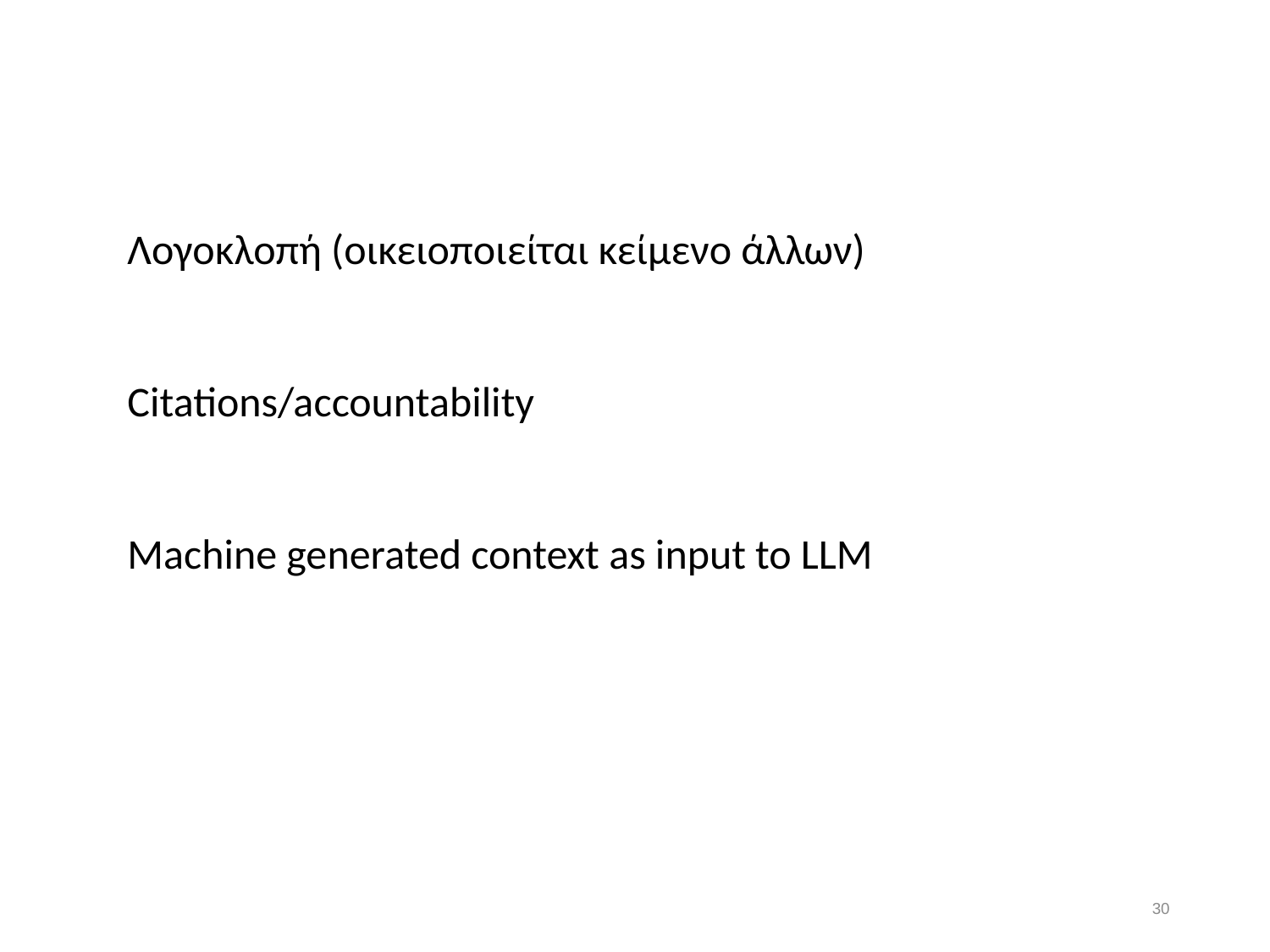

Λογοκλοπή (οικειοποιείται κείμενο άλλων)

Citations/accountability

Machine generated context as input to LLM
30